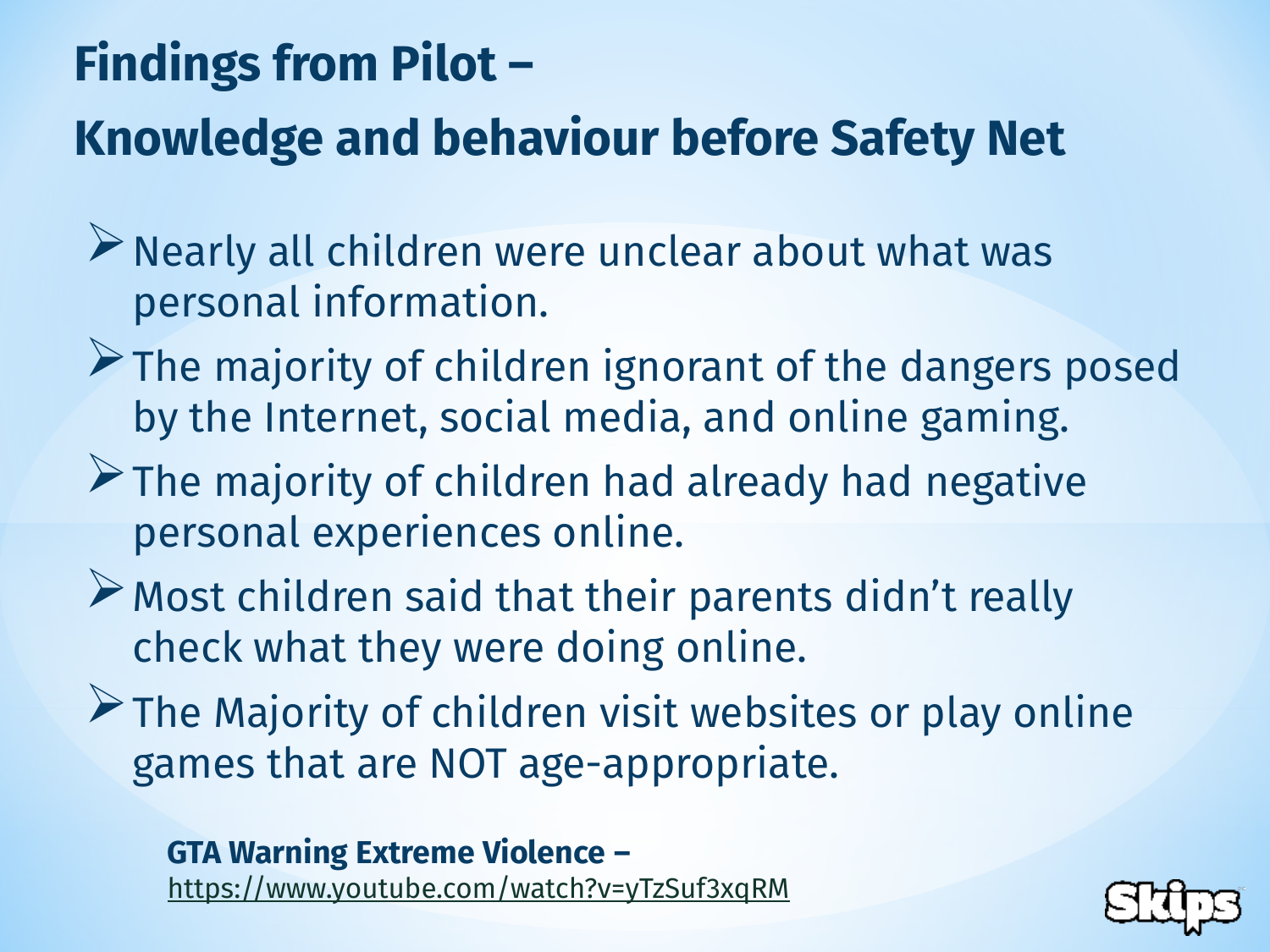

Findings from Pilot –
Knowledge and behaviour before Safety Net
Nearly all children were unclear about what was personal information.
The majority of children ignorant of the dangers posed by the Internet, social media, and online gaming.
The majority of children had already had negative personal experiences online.
Most children said that their parents didn’t really check what they were doing online.
The Majority of children visit websites or play online games that are NOT age-appropriate.

GTA Warning Extreme Violence –
https://www.youtube.com/watch?v=yTzSuf3xqRM